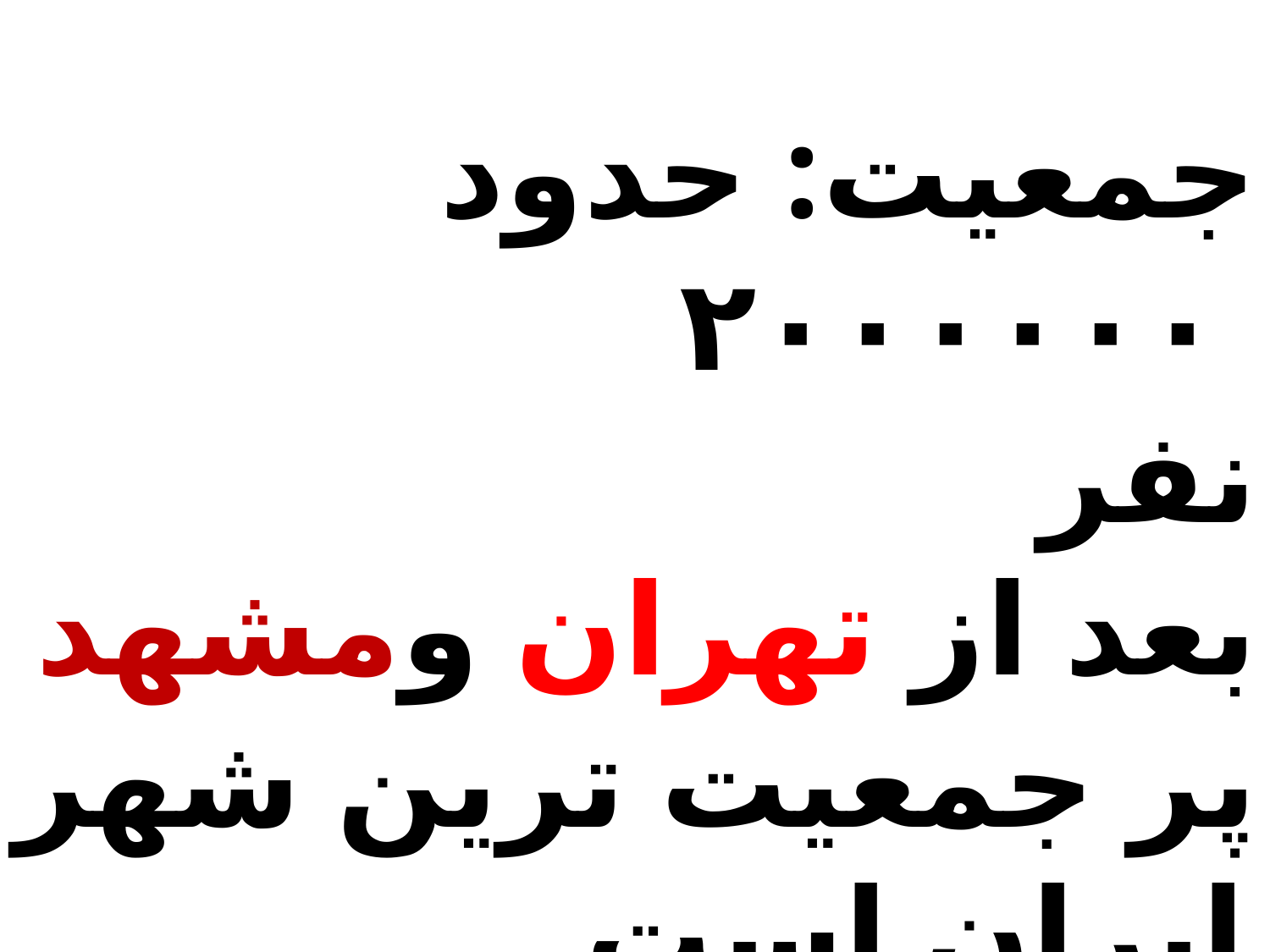

جمعیت: حدود  ٢٠٠٠٠٠٠
 نفر
بعد از تهران ومشهد پر جمعیت ترین شهر ایران است.